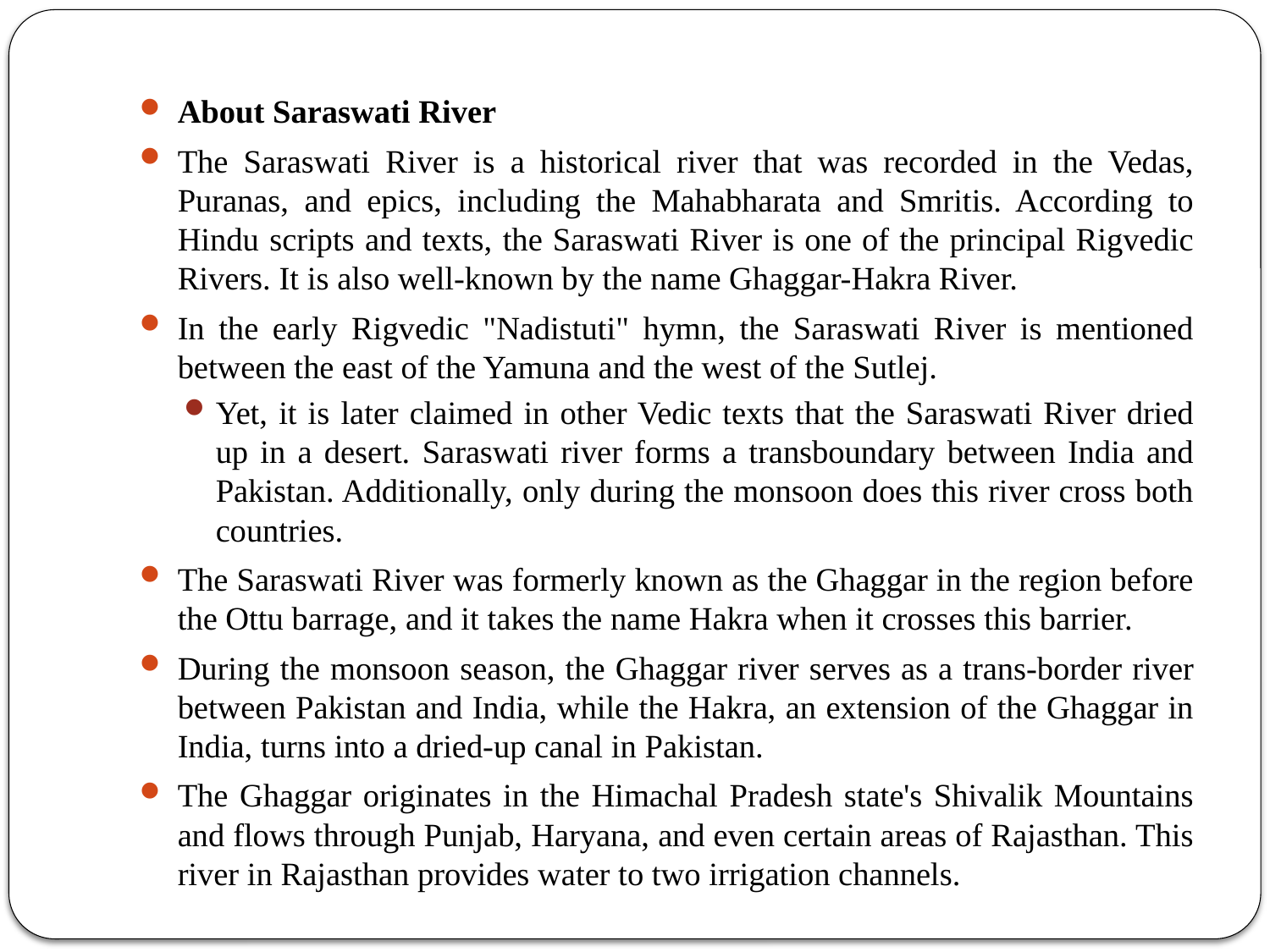

About Saraswati River
The Saraswati River is a historical river that was recorded in the Vedas, Puranas, and epics, including the Mahabharata and Smritis. According to Hindu scripts and texts, the Saraswati River is one of the principal Rigvedic Rivers. It is also well-known by the name Ghaggar-Hakra River.
In the early Rigvedic "Nadistuti" hymn, the Saraswati River is mentioned between the east of the Yamuna and the west of the Sutlej.
Yet, it is later claimed in other Vedic texts that the Saraswati River dried up in a desert. Saraswati river forms a transboundary between India and Pakistan. Additionally, only during the monsoon does this river cross both countries.
The Saraswati River was formerly known as the Ghaggar in the region before the Ottu barrage, and it takes the name Hakra when it crosses this barrier.
During the monsoon season, the Ghaggar river serves as a trans-border river between Pakistan and India, while the Hakra, an extension of the Ghaggar in India, turns into a dried-up canal in Pakistan.
The Ghaggar originates in the Himachal Pradesh state's Shivalik Mountains and flows through Punjab, Haryana, and even certain areas of Rajasthan. This river in Rajasthan provides water to two irrigation channels.